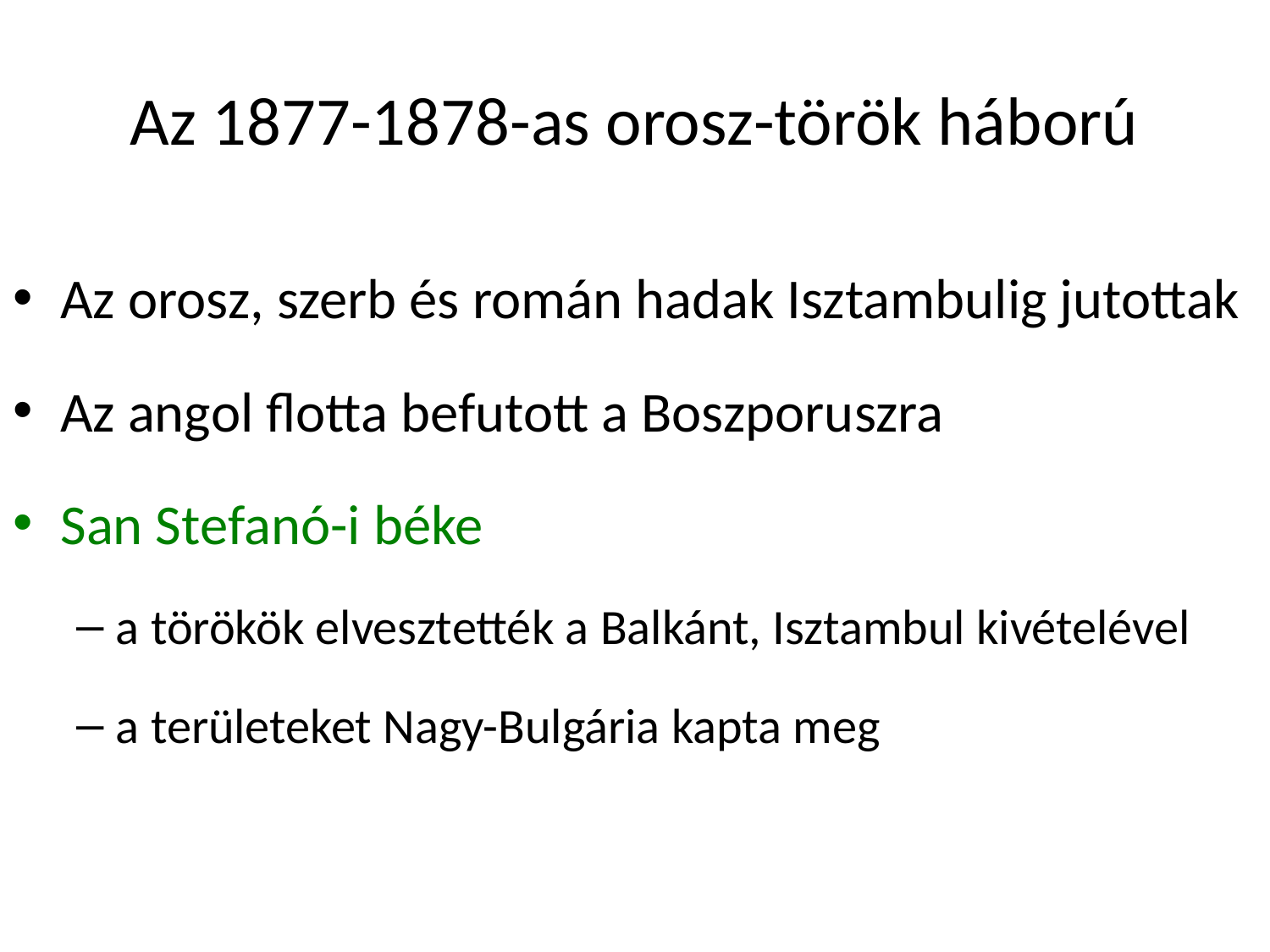

# Az 1877-1878-as orosz-török háború
Az orosz, szerb és román hadak Isztambulig jutottak
Az angol flotta befutott a Boszporuszra
San Stefanó-i béke
a törökök elvesztették a Balkánt, Isztambul kivételével
a területeket Nagy-Bulgária kapta meg